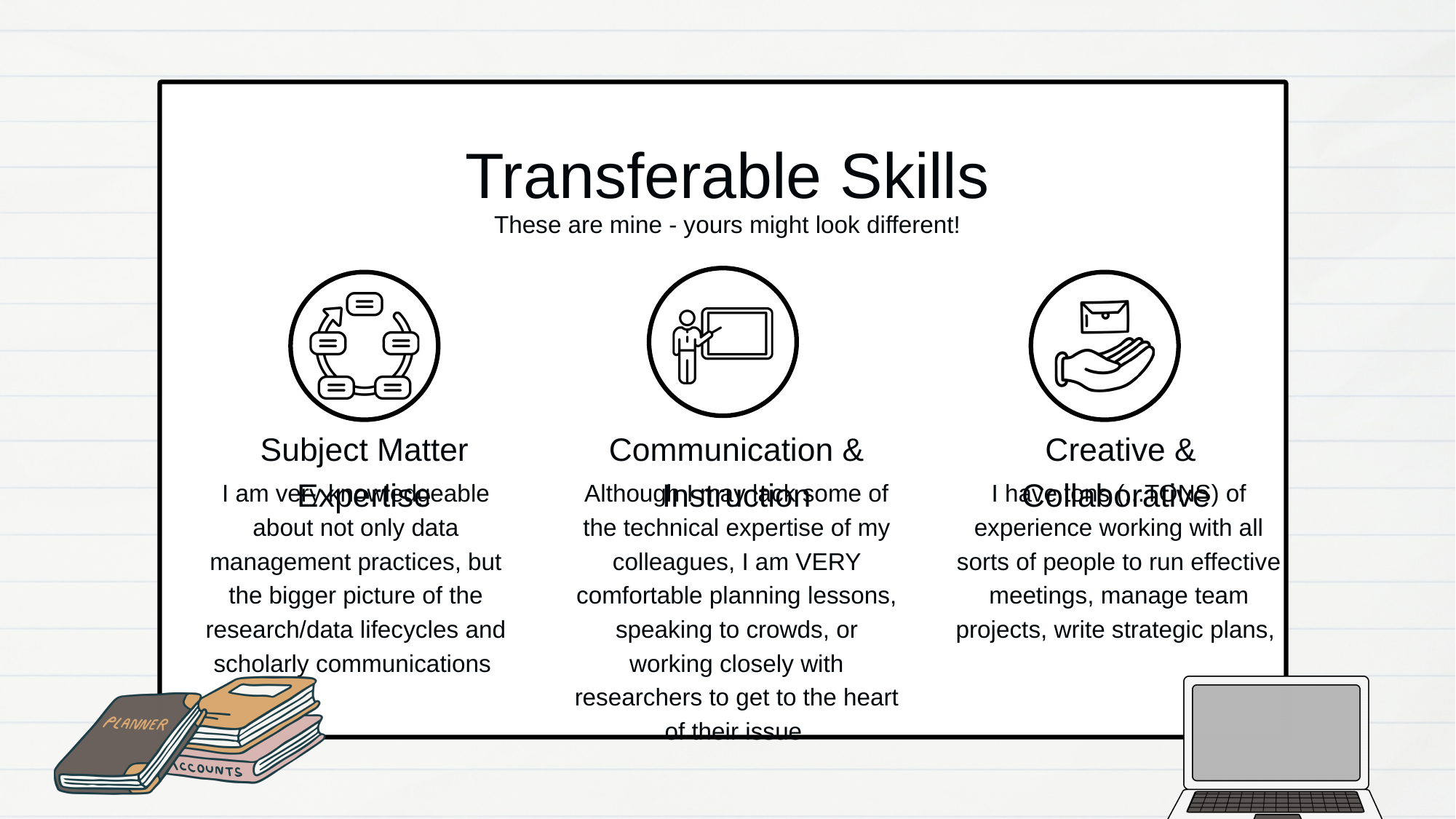

Transferable Skills
These are mine - yours might look different!

Communication & Instruction
Although I may lack some of the technical expertise of my colleagues, I am VERY comfortable planning lessons, speaking to crowds, or working closely with researchers to get to the heart of their issue

Subject Matter Expertise
I am very knowledgeable about not only data management practices, but the bigger picture of the research/data lifecycles and scholarly communications

Creative & Collaborative
I have tons (...TONS) of experience working with all sorts of people to run effective meetings, manage team projects, write strategic plans,